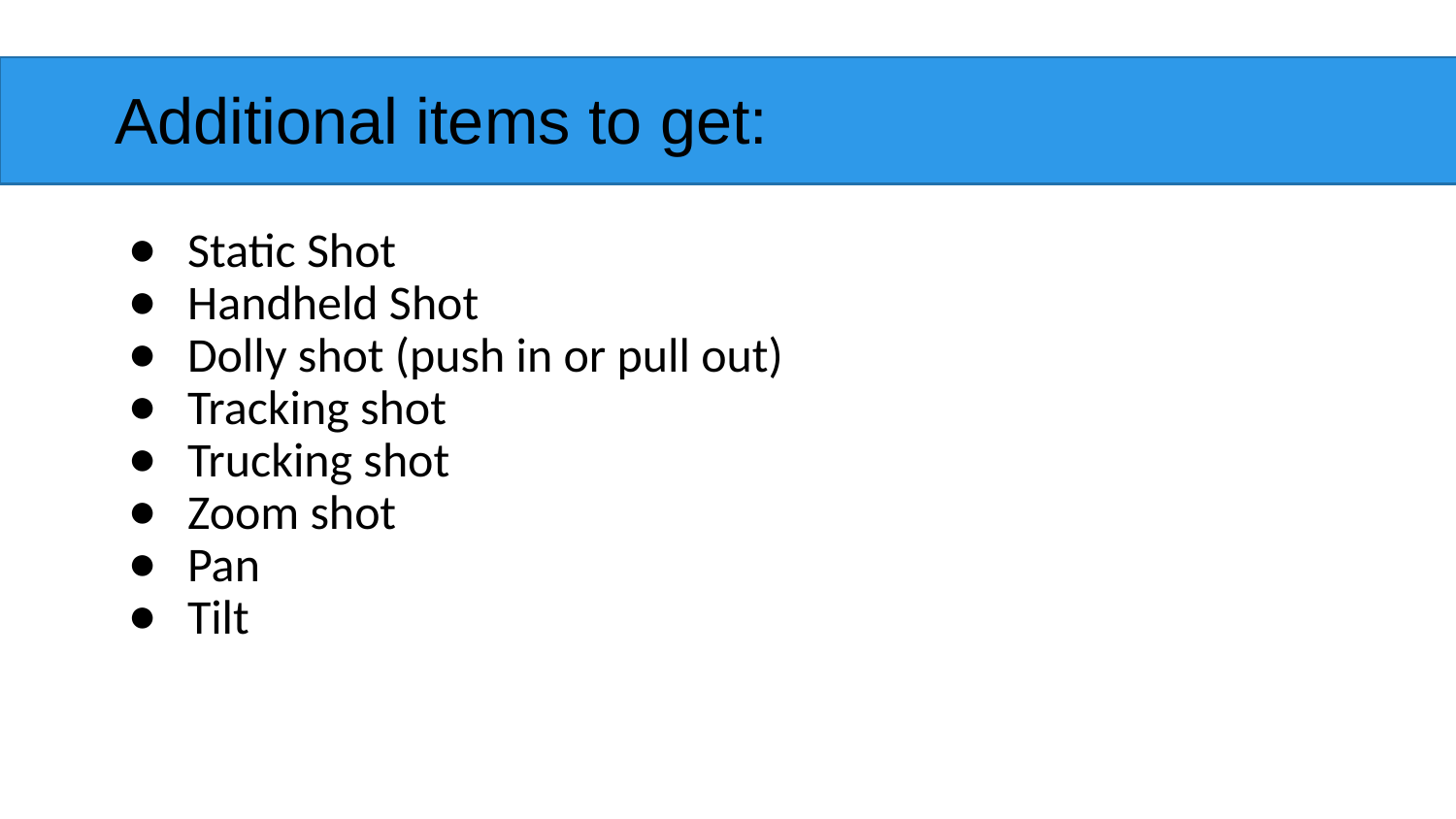

# Additional items to get:
Static Shot
Handheld Shot
Dolly shot (push in or pull out)
Tracking shot
Trucking shot
Zoom shot
Pan
Tilt